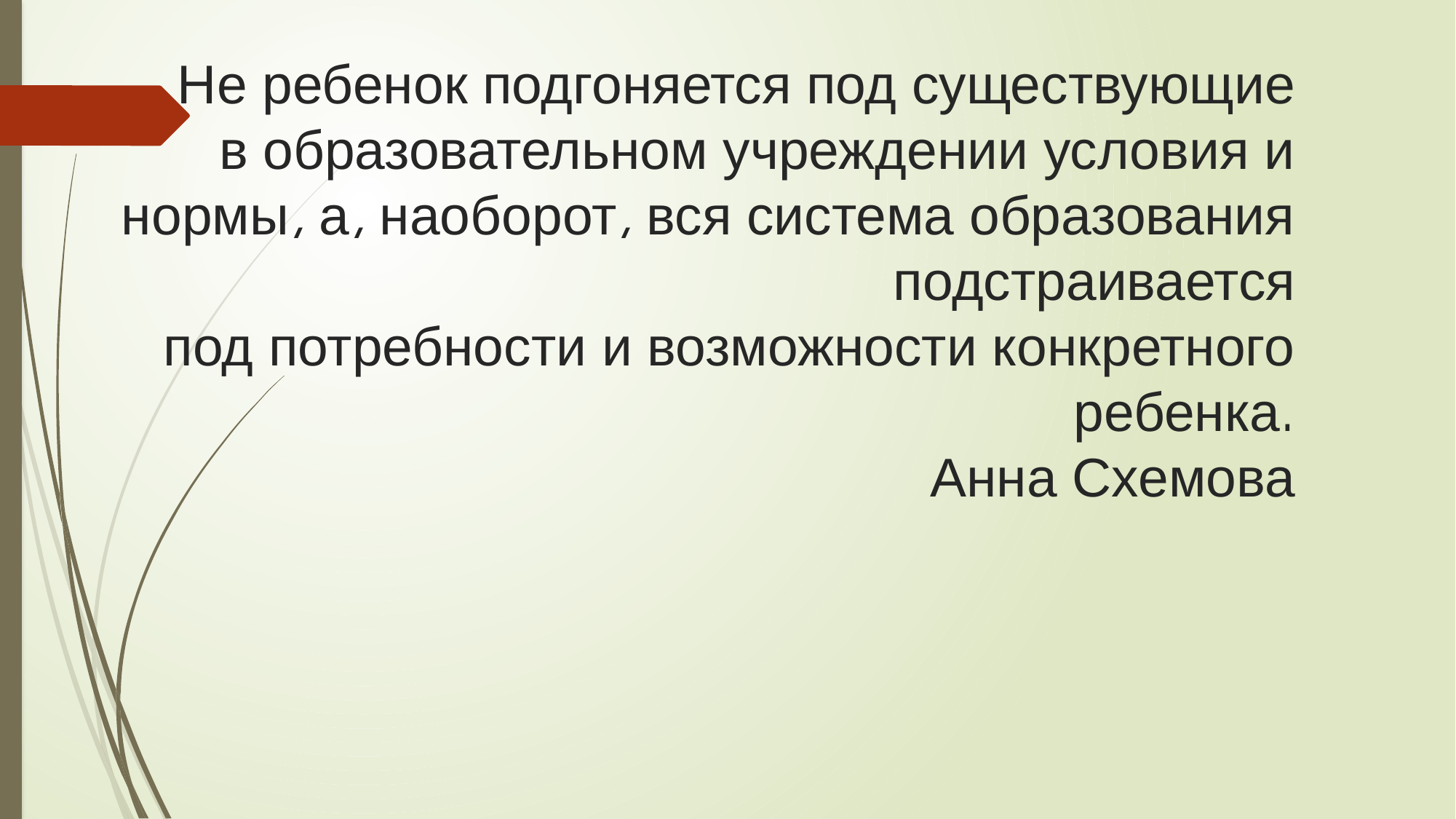

# Не ребенок подгоняется под существующие в образовательном учреждении условия и нормы, а, наоборот, вся система образования подстраивается под потребности и возможности конкретного ребенка. Анна Схемова